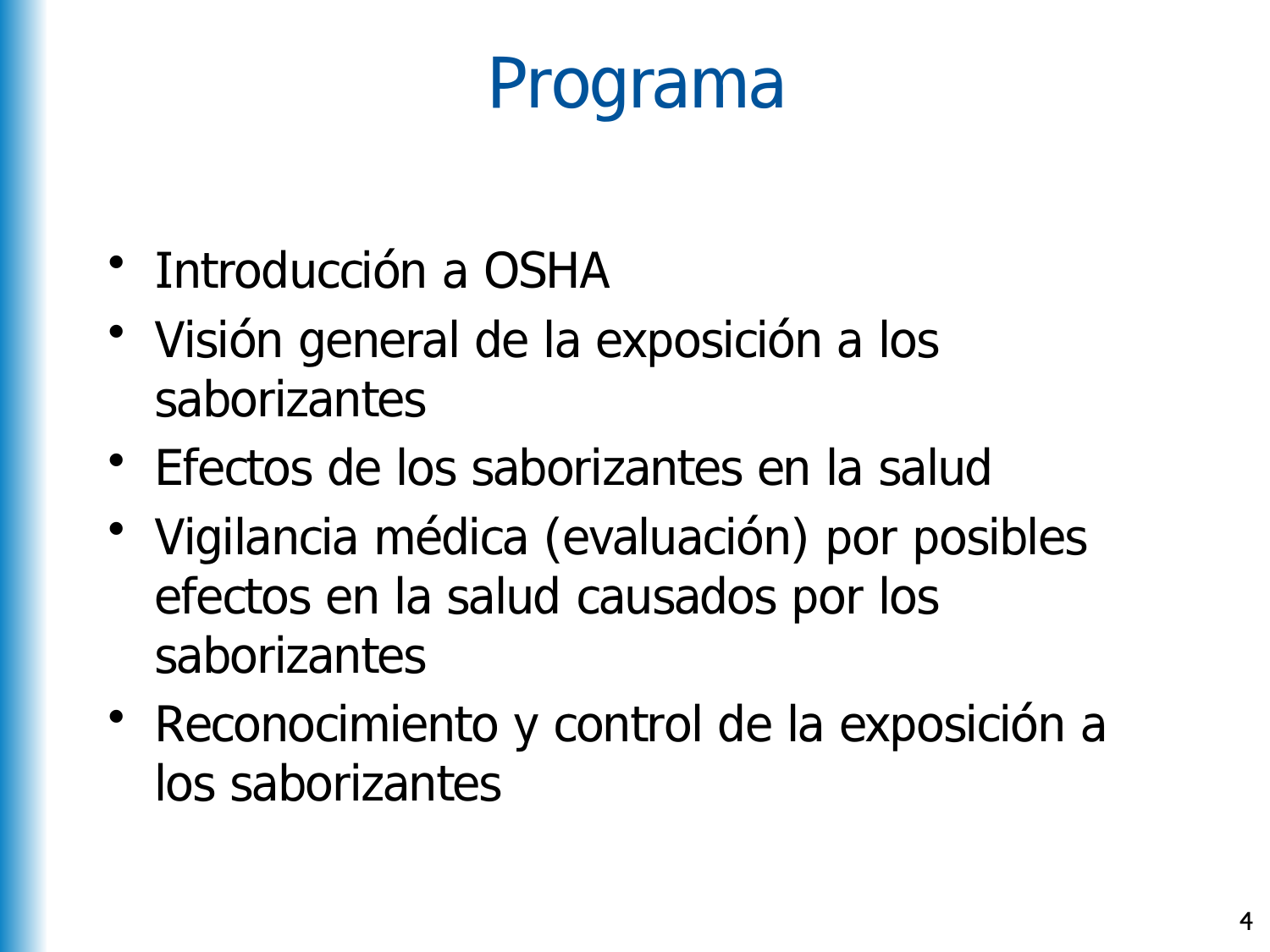

# Programa
Introducción a OSHA
Visión general de la exposición a los saborizantes
Efectos de los saborizantes en la salud
Vigilancia médica (evaluación) por posibles efectos en la salud causados por los saborizantes
Reconocimiento y control de la exposición a los saborizantes
4